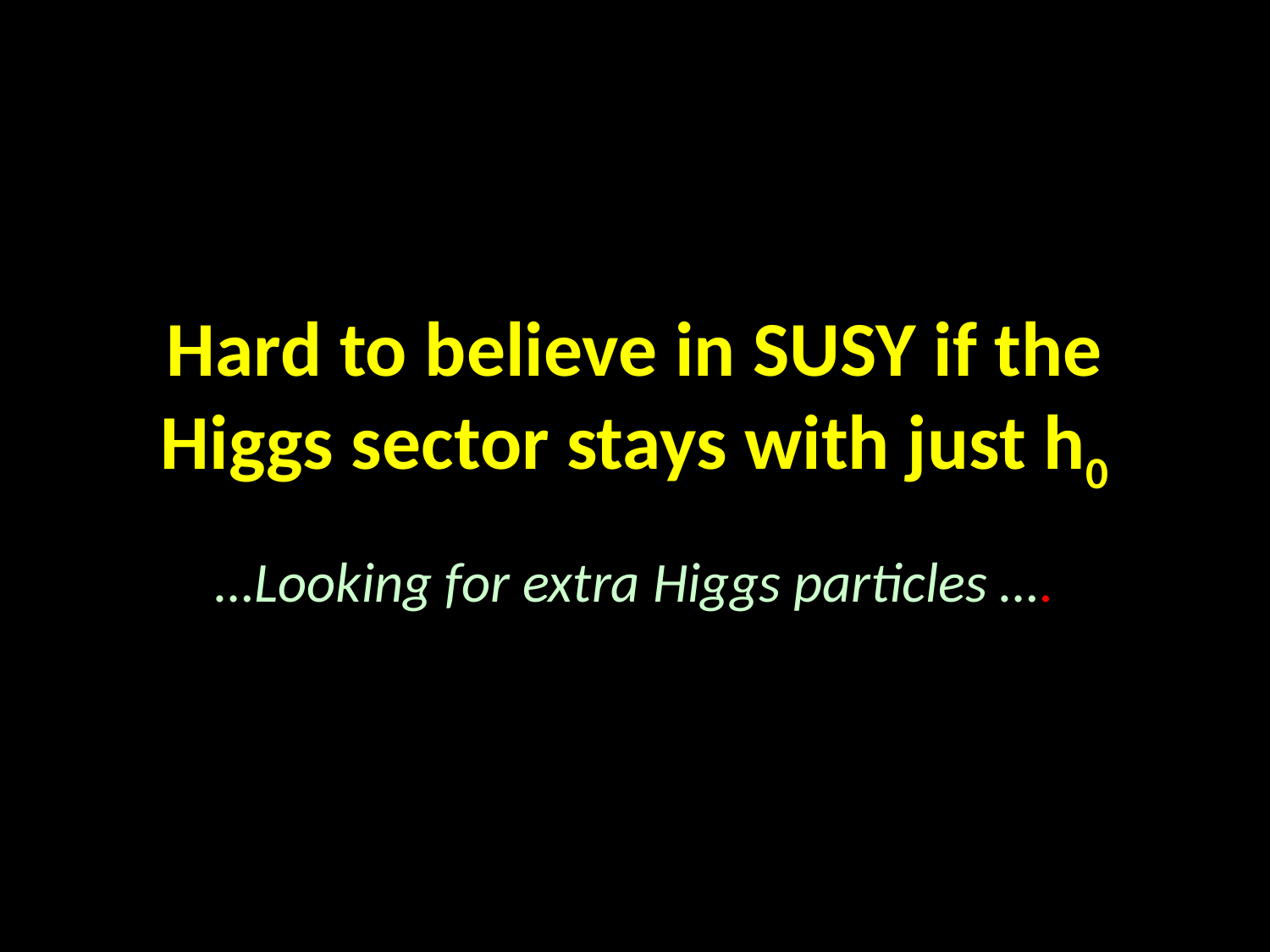

# Hard to believe in SUSY if the Higgs sector stays with just h0
…Looking for extra Higgs particles ….